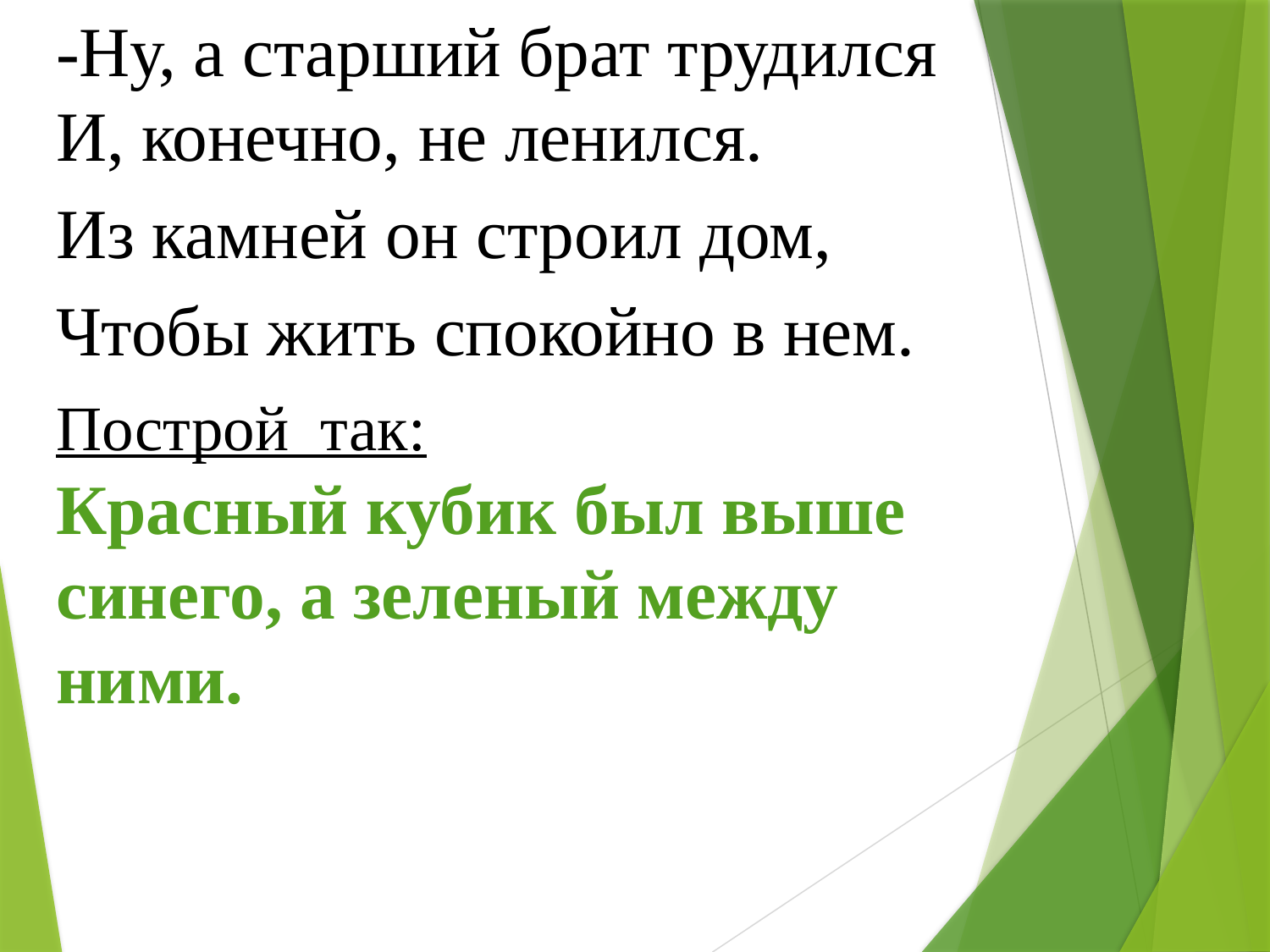

-Ну, а старший брат трудился
И, конечно, не ленился.
Из камней он строил дом,
Чтобы жить спокойно в нем.
Построй  так:
Красный кубик был выше синего, а зеленый между ними.